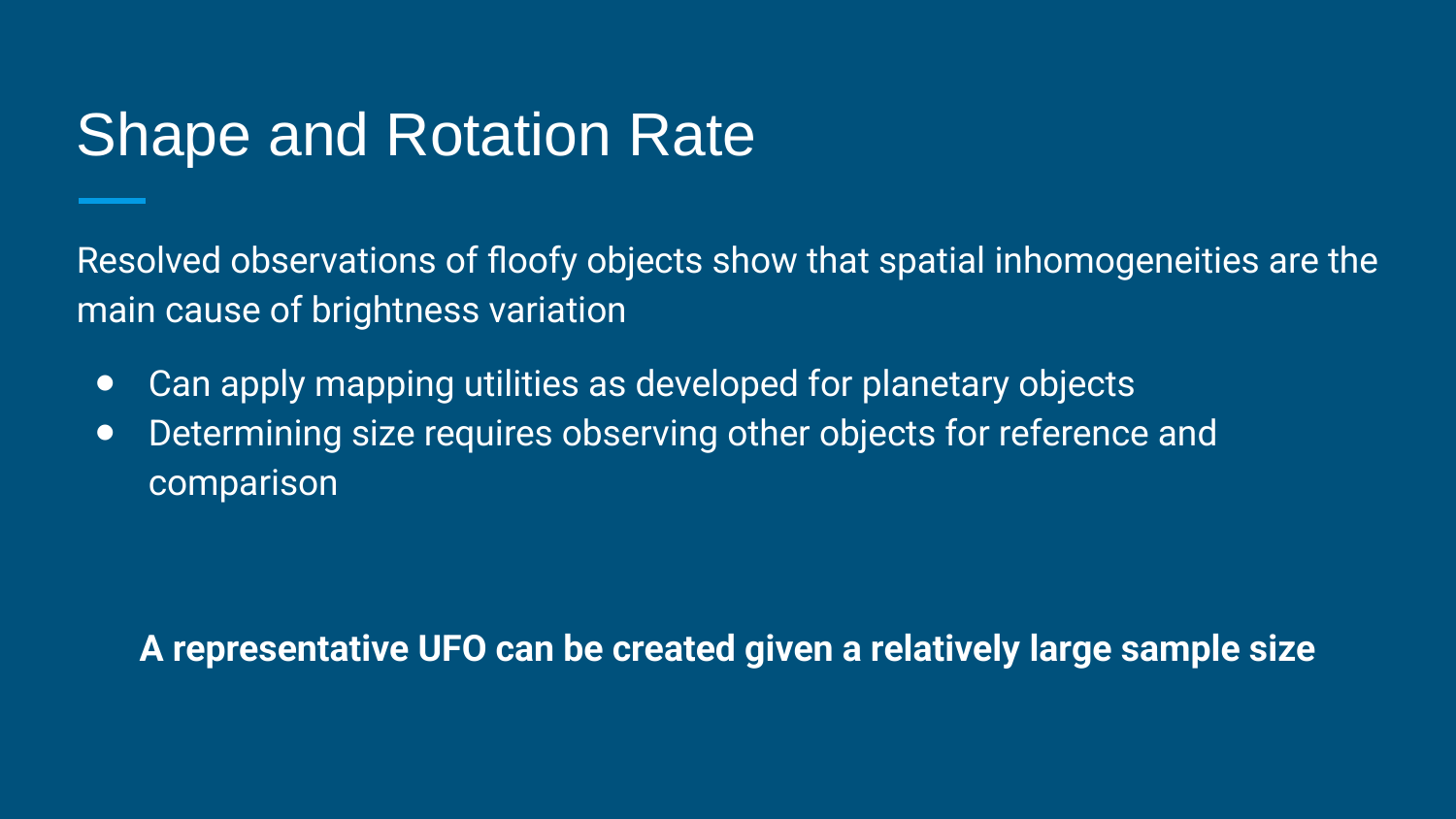

# Shape and Rotation Rate
Resolved observations of floofy objects show that spatial inhomogeneities are the main cause of brightness variation
Can apply mapping utilities as developed for planetary objects
Determining size requires observing other objects for reference and comparison
A representative UFO can be created given a relatively large sample size